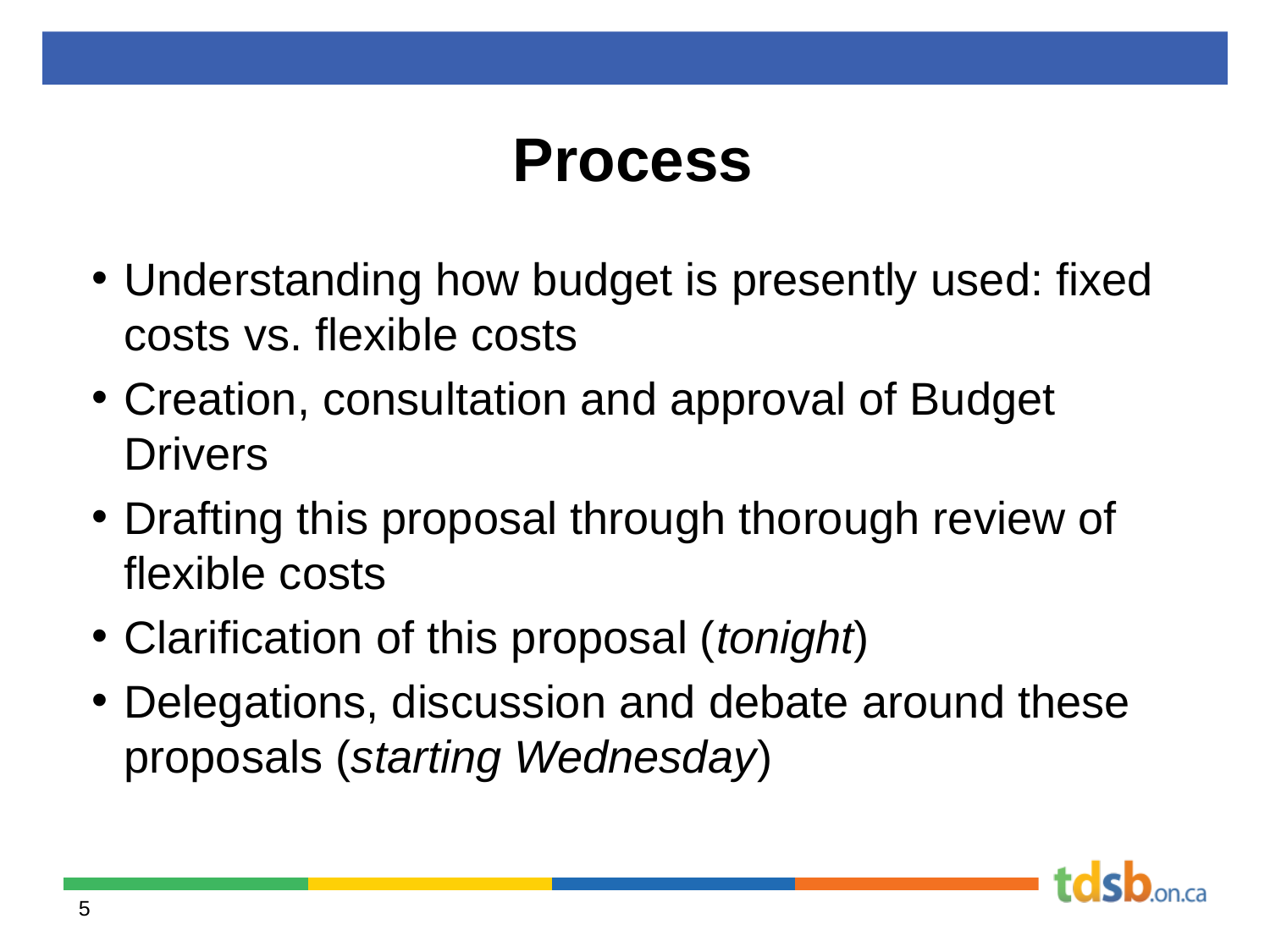

# Process
Understanding how budget is presently used: fixed costs vs. flexible costs
Creation, consultation and approval of Budget Drivers
Drafting this proposal through thorough review of flexible costs
Clarification of this proposal (tonight)
Delegations, discussion and debate around these proposals (starting Wednesday)

5